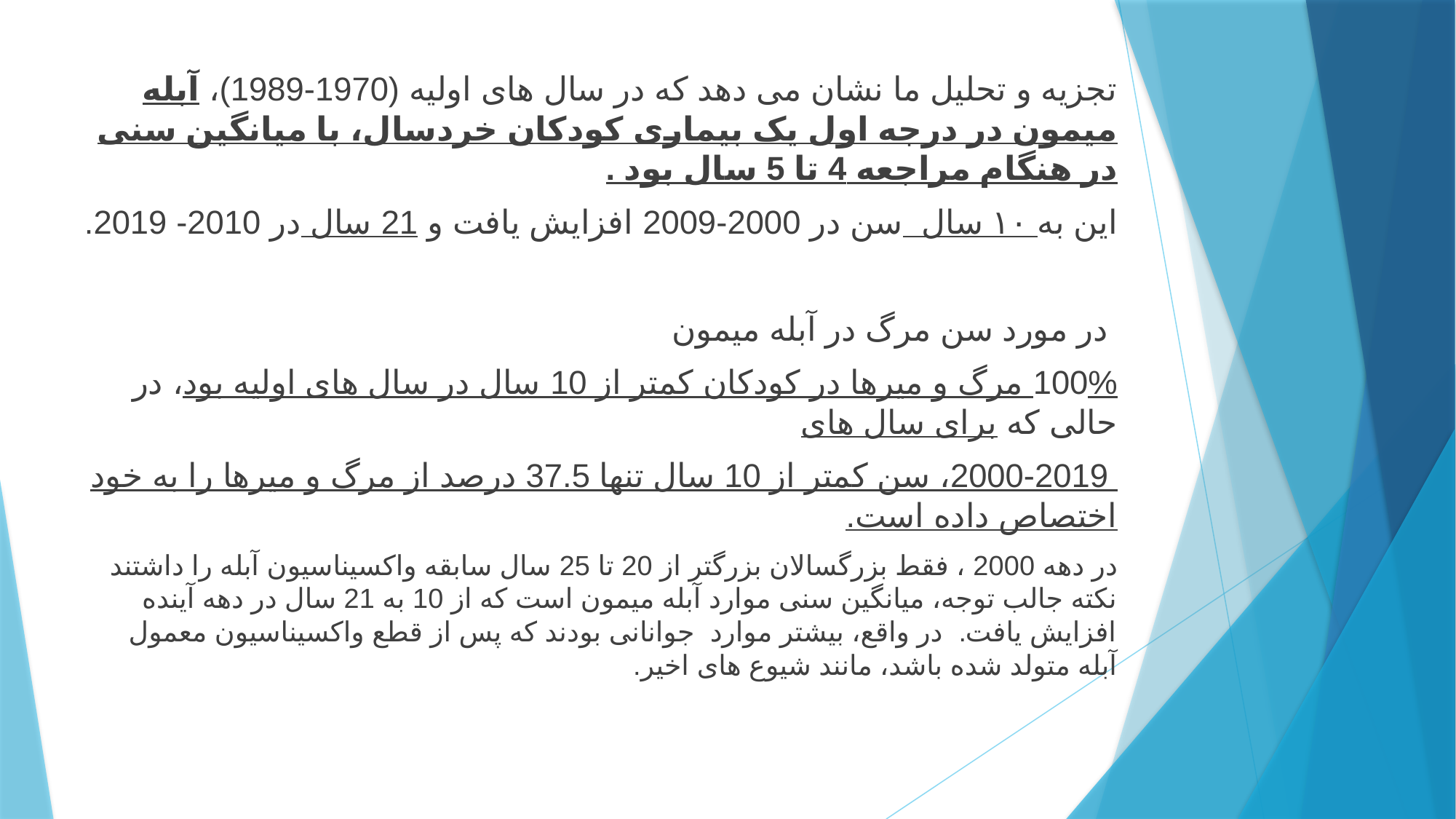

تجزیه و تحلیل ما نشان می دهد که در سال های اولیه (1970-1989)، آبله میمون در درجه اول یک بیماری کودکان خردسال، با میانگین سنی در هنگام مراجعه 4 تا 5 سال بود .
این به ۱۰ سال  سن در 2000-2009 افزایش یافت و 21 سال در 2010- 2019.

 در مورد سن مرگ در آبله میمون
100% مرگ و میرها در کودکان کمتر از 10 سال در سال های اولیه بود، در حالی که برای سال های
 2000-2019، سن کمتر از 10 سال تنها 37.5 درصد از مرگ و میرها را به خود اختصاص داده است.
در دهه 2000 ، فقط بزرگسالان بزرگتر از 20 تا 25 سال سابقه واکسیناسیون آبله را داشتند  نکته جالب توجه، میانگین سنی موارد آبله میمون است که از 10 به 21 سال در دهه آینده افزایش یافت.  در واقع، بیشتر موارد  جوانانی بودند که پس از قطع واکسیناسیون معمول آبله متولد شده باشد، مانند شیوع های اخیر.